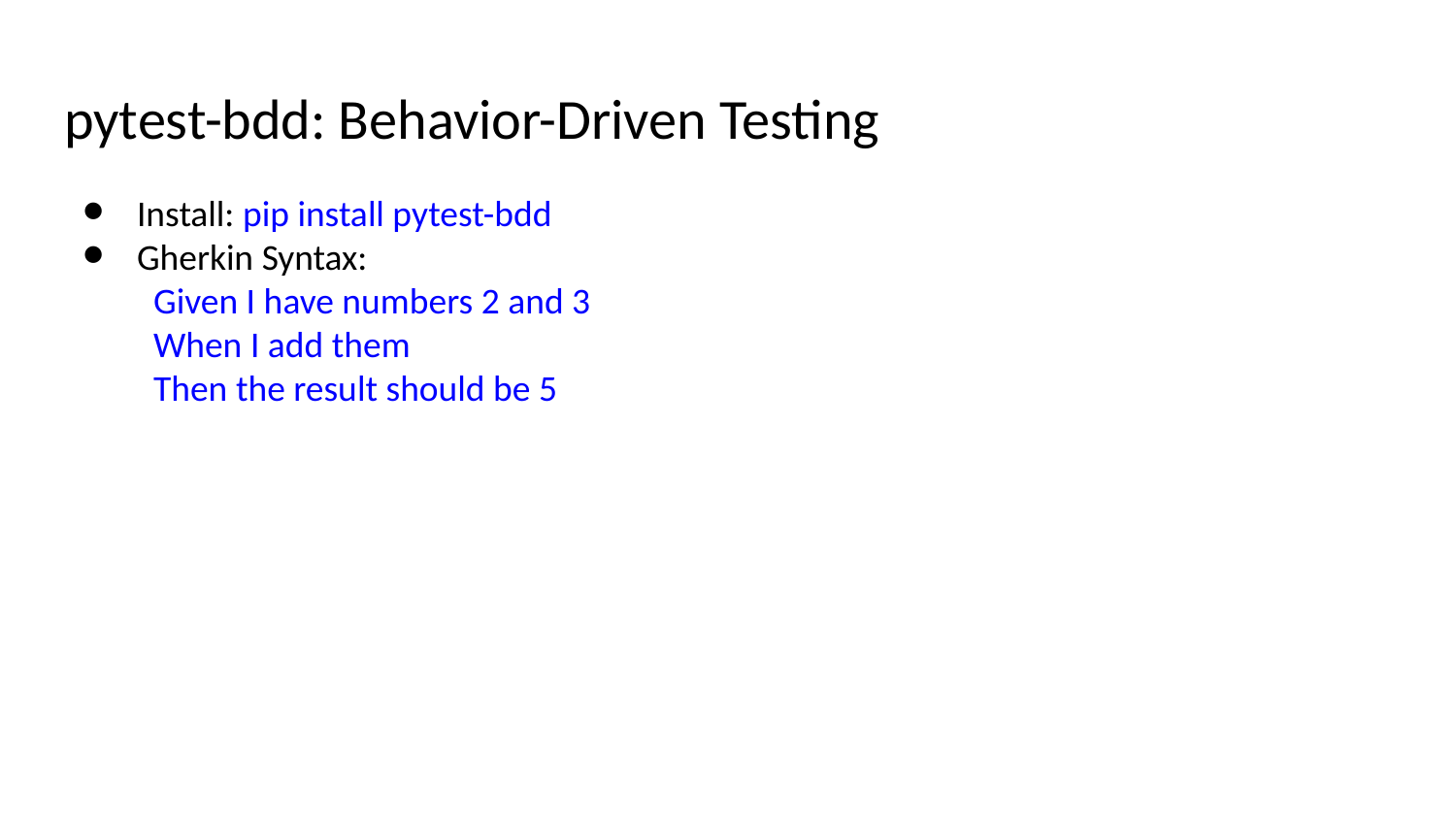

# pytest-bdd: Behavior-Driven Testing
Install: pip install pytest-bdd
Gherkin Syntax:
  Given I have numbers 2 and 3
  When I add them
  Then the result should be 5